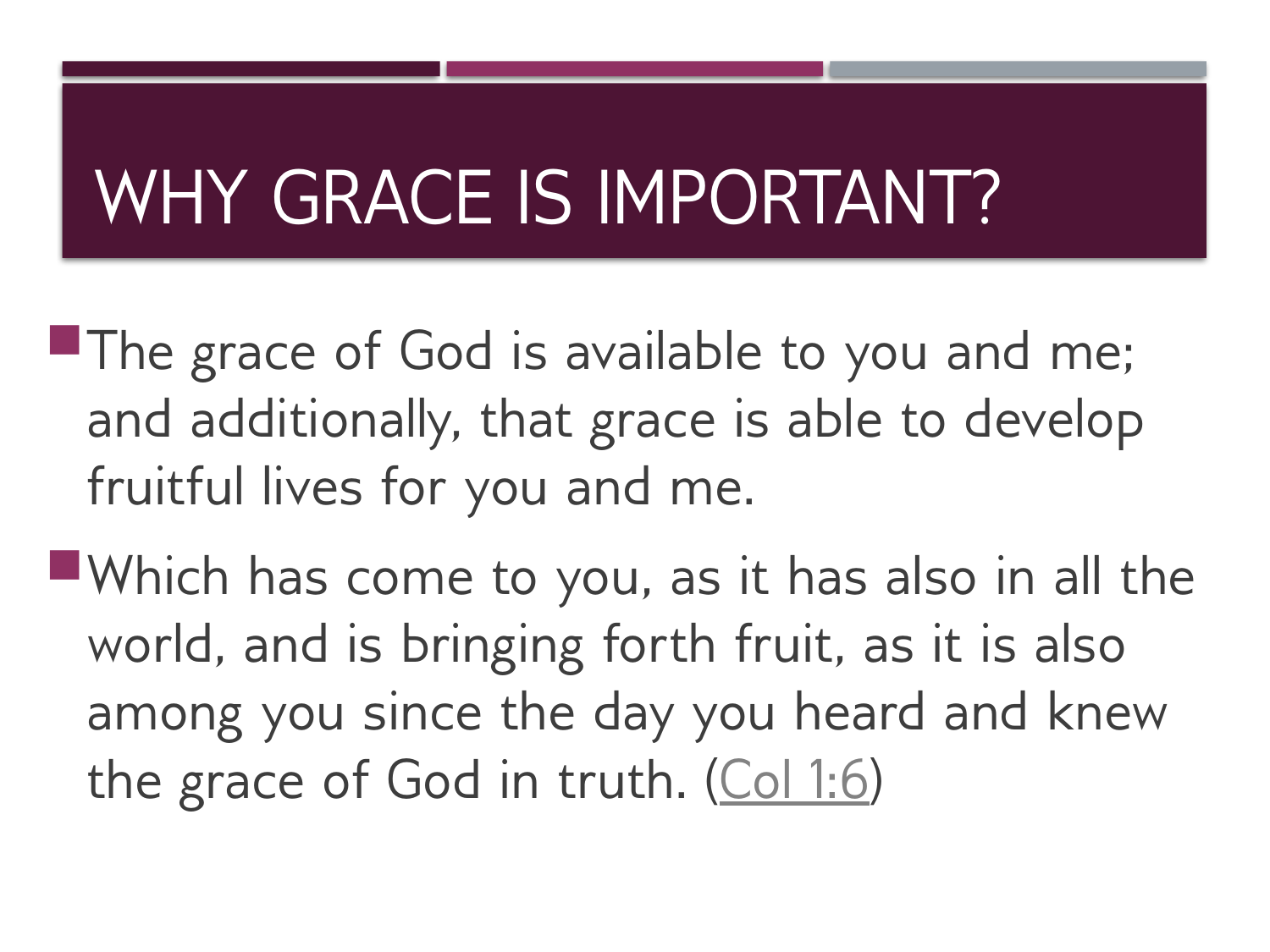

# Why Grace Is Important?
The grace of God is available to you and me; and additionally, that grace is able to develop fruitful lives for you and me.
Which has come to you, as it has also in all the world, and is bringing forth fruit, as it is also among you since the day you heard and knew the grace of God in truth. (Col 1:6)